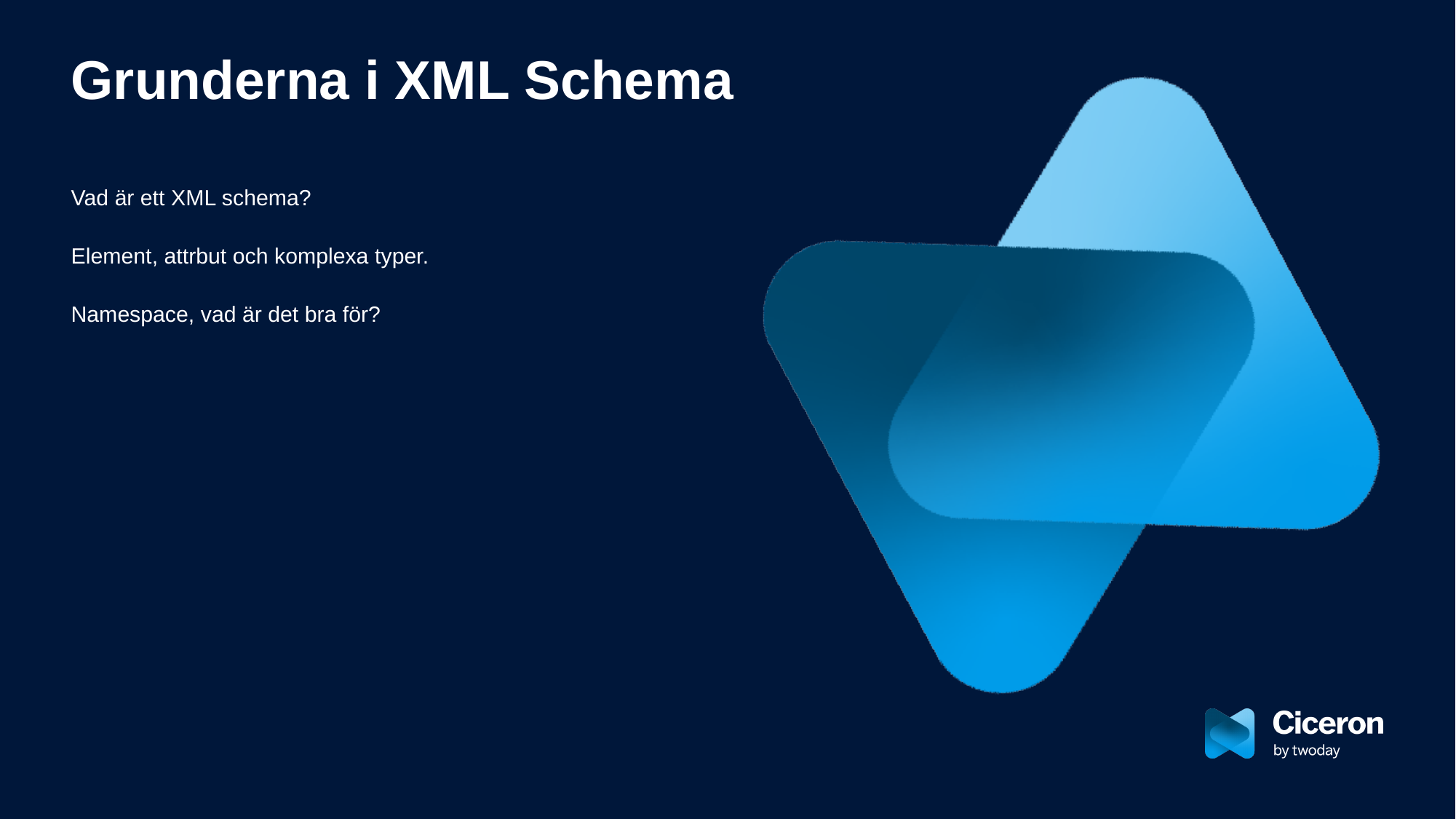

# Grunderna i XML Schema

Vad är ett XML schema?

Element, attrbut och komplexa typer.

Namespace, vad är det bra för?